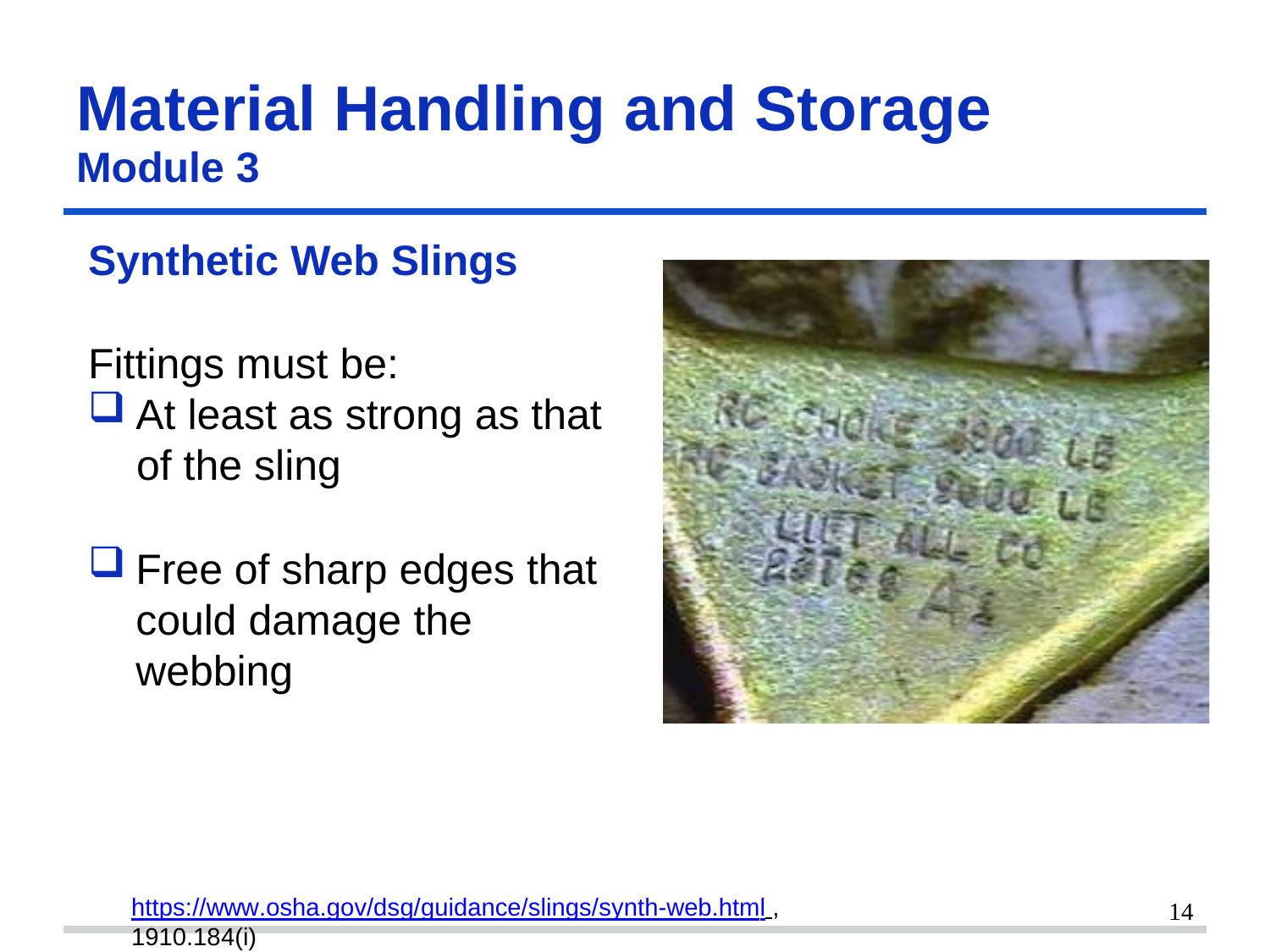

Material Handling	and	Storage
Module 3

Synthetic Web Slings

Fittings must be:
At least as strong as that
of the sling

Free of sharp edges that could damage the webbing

https://www.osha.gov/dsg/guidance/slings/synth-web.html , 1910.184(i)
14